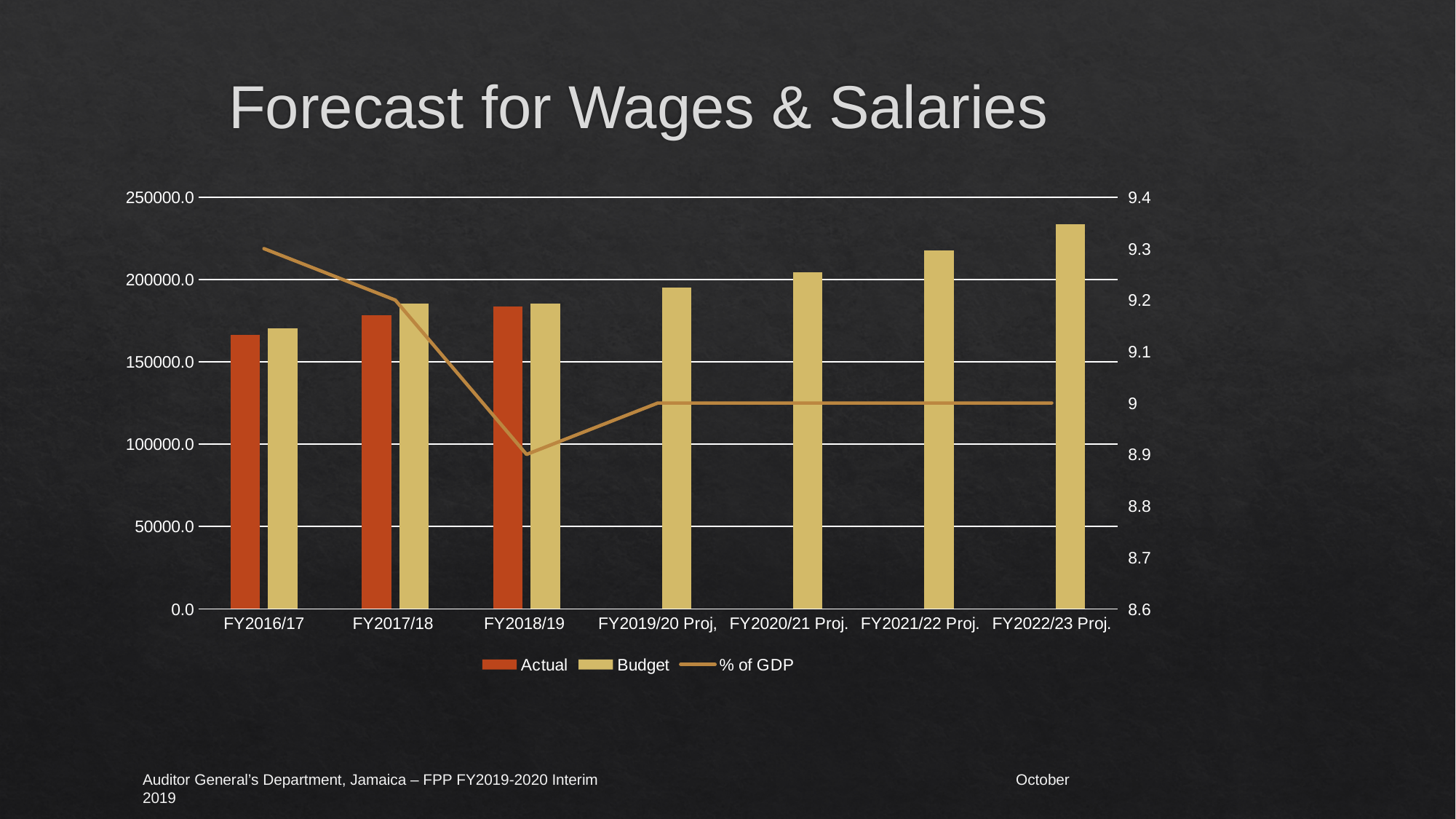

# Forecast for Wages & Salaries

### Chart

| Category | Actual | Budget | % of GDP |
|---|---|---|---|
|  FY2016/17  | 166484.7 | 170193.5 | 9.3 |
|  FY2017/18   | 178366.3 | 185258.1 | 9.2 |
| FY2018/19  | 183505.5 | 185274.7 | 8.9 |
| FY2019/20 Proj, | None | 194958.1 | 9.0 |
| FY2020/21 Proj. | None | 204282.0 | 9.0 |
| FY2021/22 Proj. | None | 217422.0 | 9.0 |
| FY2022/23 Proj. | None | 233478.0 | 9.0 |
Auditor General’s Department, Jamaica – FPP FY2019-2020 Interim				October 2019